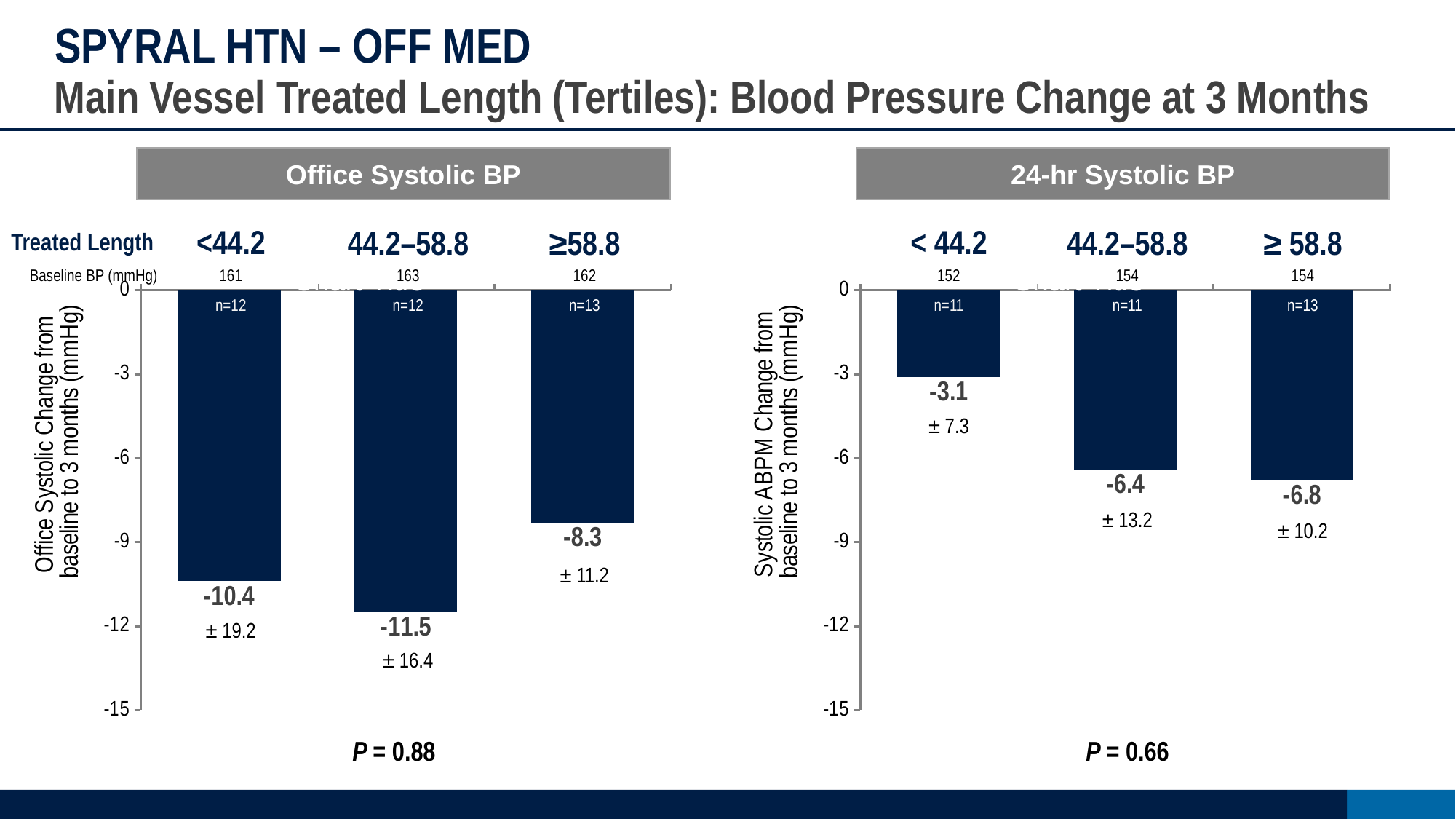

# SPYRAL HTN – OFF MED
Main Vessel Treated Length (Tertiles): Blood Pressure Change at 3 Months
Office Systolic BP
24-hr Systolic BP
<44.2
< 44.2
44.2–58.8
≥58.8
44.2–58.8
≥ 58.8
Treated Length

### Chart: Chart Title

| Category | RDN |
|---|---|
| T1 | -10.4 |
| T2 | -11.5 |
| T3 | -8.3 |

### Chart: Chart Title

| Category | RDN |
|---|---|
| T1 | -3.1 |
| T2 | -6.4 |
| T3 | -6.8 |
Baseline BP (mmHg)
161
163
162
152
154
154
n=12
n=12
n=13
n=11
n=11
n=13
± 7.3
± 13.2
± 10.2
± 11.2
± 19.2
± 16.4
P = 0.88
P = 0.66